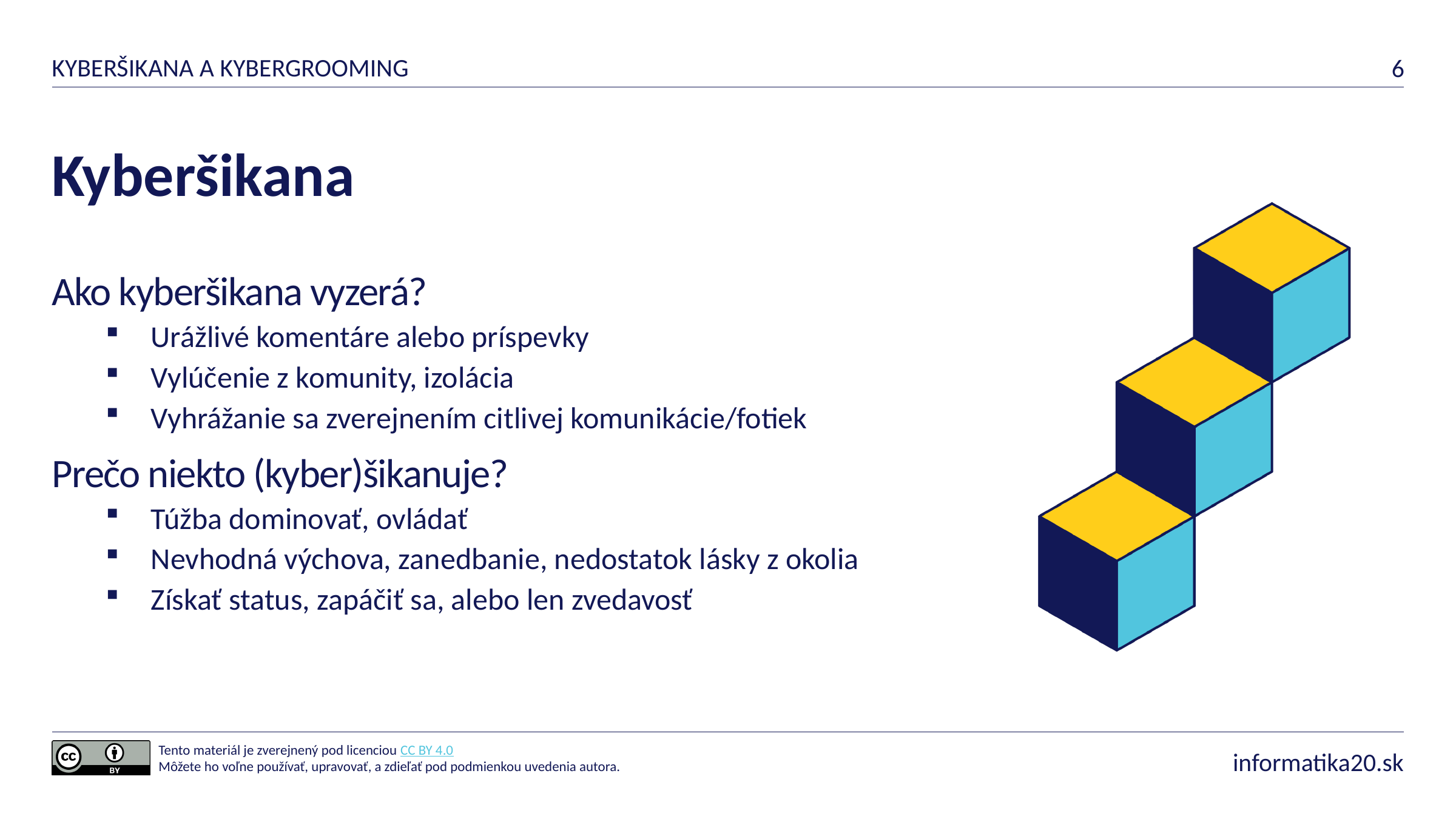

Kyberšikana
Ako kyberšikana vyzerá?
Urážlivé komentáre alebo príspevky
Vylúčenie z komunity, izolácia
Vyhrážanie sa zverejnením citlivej komunikácie/fotiek
Prečo niekto (kyber)šikanuje?
Túžba dominovať, ovládať
Nevhodná výchova, zanedbanie, nedostatok lásky z okolia
Získať status, zapáčiť sa, alebo len zvedavosť